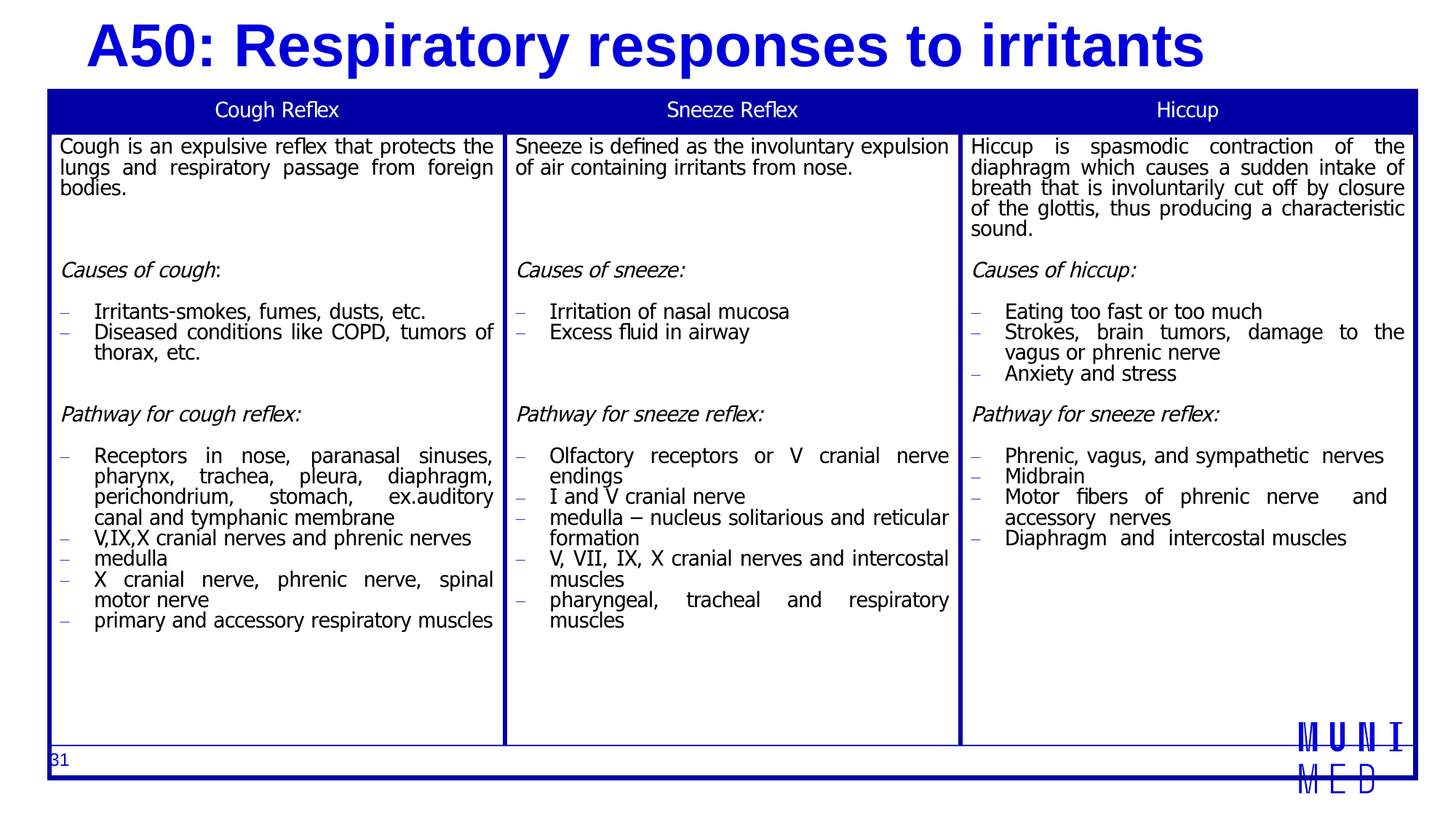

# A50: Respiratory responses to irritants

| Cough Reflex | Sneeze Reflex | Hiccup |
| --- | --- | --- |
| Cough is an expulsive reflex that protects the lungs and respiratory passage from foreign bodies. Causes of cough: Irritants-smokes, fumes, dusts, etc. Diseased conditions like COPD, tumors of thorax, etc. Pathway for cough reflex: Receptors in nose, paranasal sinuses, pharynx, trachea, pleura, diaphragm, perichondrium, stomach, ex.auditory canal and tymphanic membrane V,IX,X cranial nerves and phrenic nerves medulla X cranial nerve, phrenic nerve, spinal motor nerve primary and accessory respiratory muscles | Sneeze is defined as the involuntary expulsion of air containing irritants from nose. Causes of sneeze: Irritation of nasal mucosa Excess fluid in airway Pathway for sneeze reflex: Olfactory receptors or V cranial nerve endings I and V cranial nerve medulla – nucleus solitarious and reticular formation V, VII, IX, X cranial nerves and intercostal muscles pharyngeal, tracheal and respiratory muscles | Hiccup is spasmodic contraction of the diaphragm which causes a sudden intake of breath that is involuntarily cut off by closure of the glottis, thus producing a characteristic sound. Causes of hiccup: Eating too fast or too much Strokes, brain tumors, damage to the vagus or phrenic nerve Anxiety and stress Pathway for sneeze reflex: Phrenic, vagus, and sympathetic nerves Midbrain Motor fibers of phrenic nerve and accessory nerves Diaphragm and intercostal muscles |
31